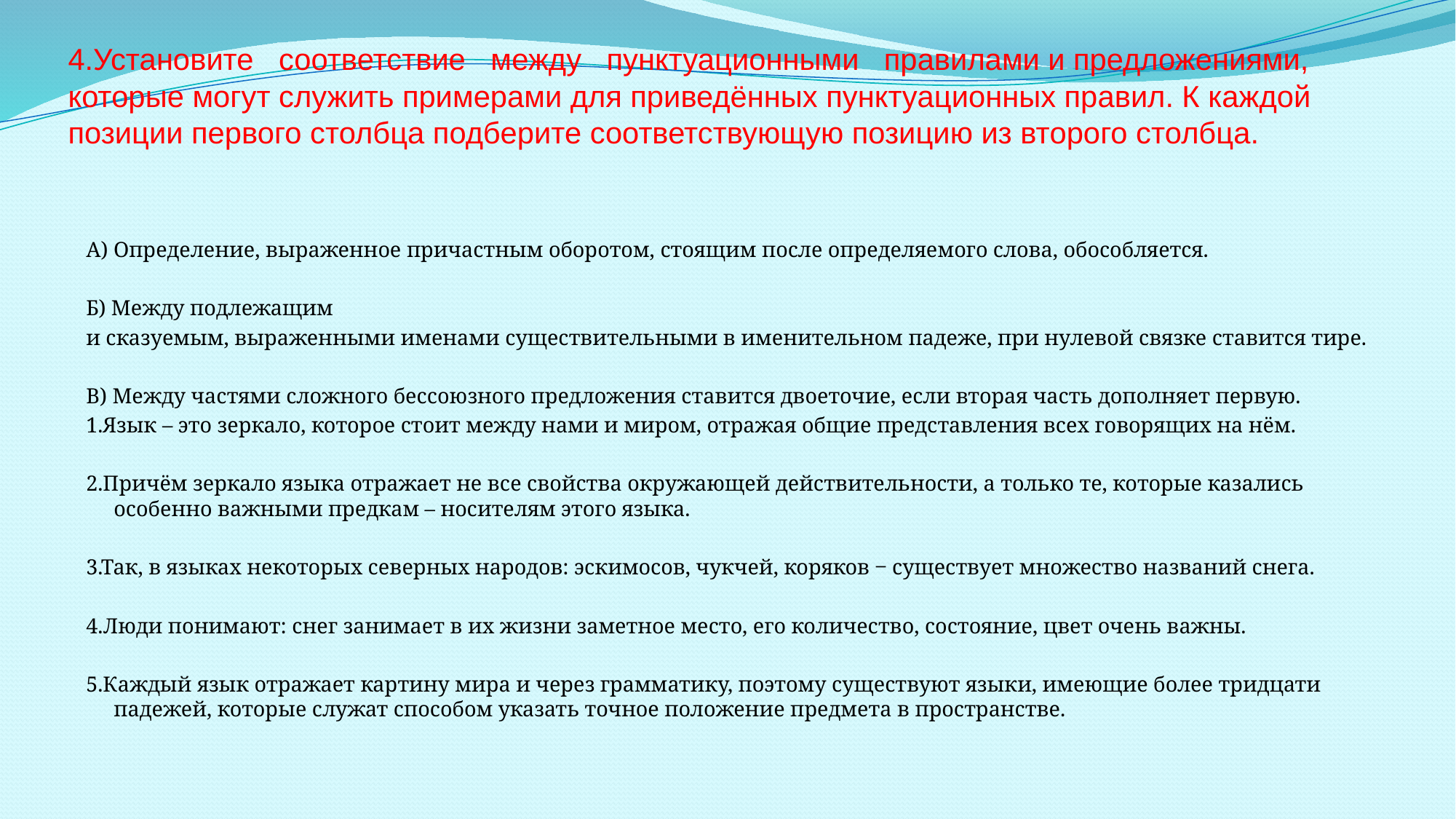

4.Установите   соответствие   между   пунктуационными   правилами и предложениями, которые могут служить примерами для приведённых пунктуационных правил. К каждой позиции первого столбца подберите соответствующую позицию из второго столбца.

А) Определение, выраженное причастным оборотом, стоящим после определяемого слова, обособляется.

Б) Между подлежащим
и сказуемым, выраженными именами существительными в именительном падеже, при нулевой связке ставится тире.

В) Между частями сложного бессоюзного предложения ставится двоеточие, если вторая часть дополняет первую.
1.Язык – это зеркало, которое стоит между нами и миром, отражая общие представления всех говорящих на нём.

2.Причём зеркало языка отражает не все свойства окружающей действительности, а только те, которые казались особенно важными предкам – носителям этого языка.

3.Так, в языках некоторых северных народов: эскимосов, чукчей, коряков ‒ существует множество названий снега.

4.Люди понимают: снег занимает в их жизни заметное место, его количество, состояние, цвет очень важны.

5.Каждый язык отражает картину мира и через грамматику, поэтому существуют языки, имеющие более тридцати падежей, которые служат способом указать точное положение предмета в пространстве.